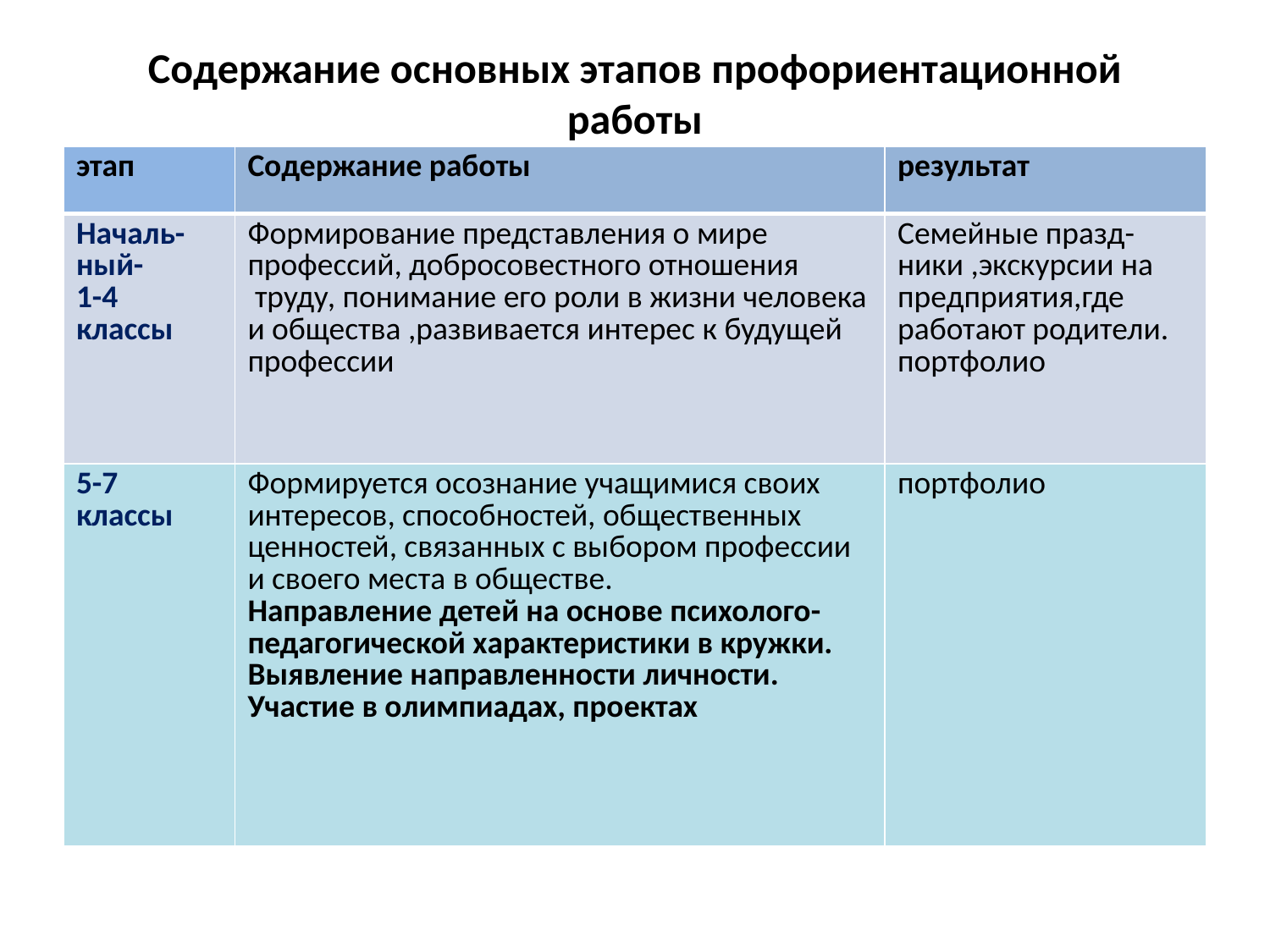

# Содержание основных этапов профориентационной работы
| этап | Содержание работы | результат |
| --- | --- | --- |
| Началь-ный- 1-4 классы | Формирование представления о мире профессий, добросовестного отношения труду, понимание его роли в жизни человека и общества ,развивается интерес к будущей профессии | Семейные празд-ники ,экскурсии на предприятия,где работают родители. портфолио |
| 5-7 классы | Формируется осознание учащимися своих интересов, способностей, общественных ценностей, связанных с выбором профессии и своего места в обществе. Направление детей на основе психолого-педагогической характеристики в кружки. Выявление направленности личности. Участие в олимпиадах, проектах | портфолио |